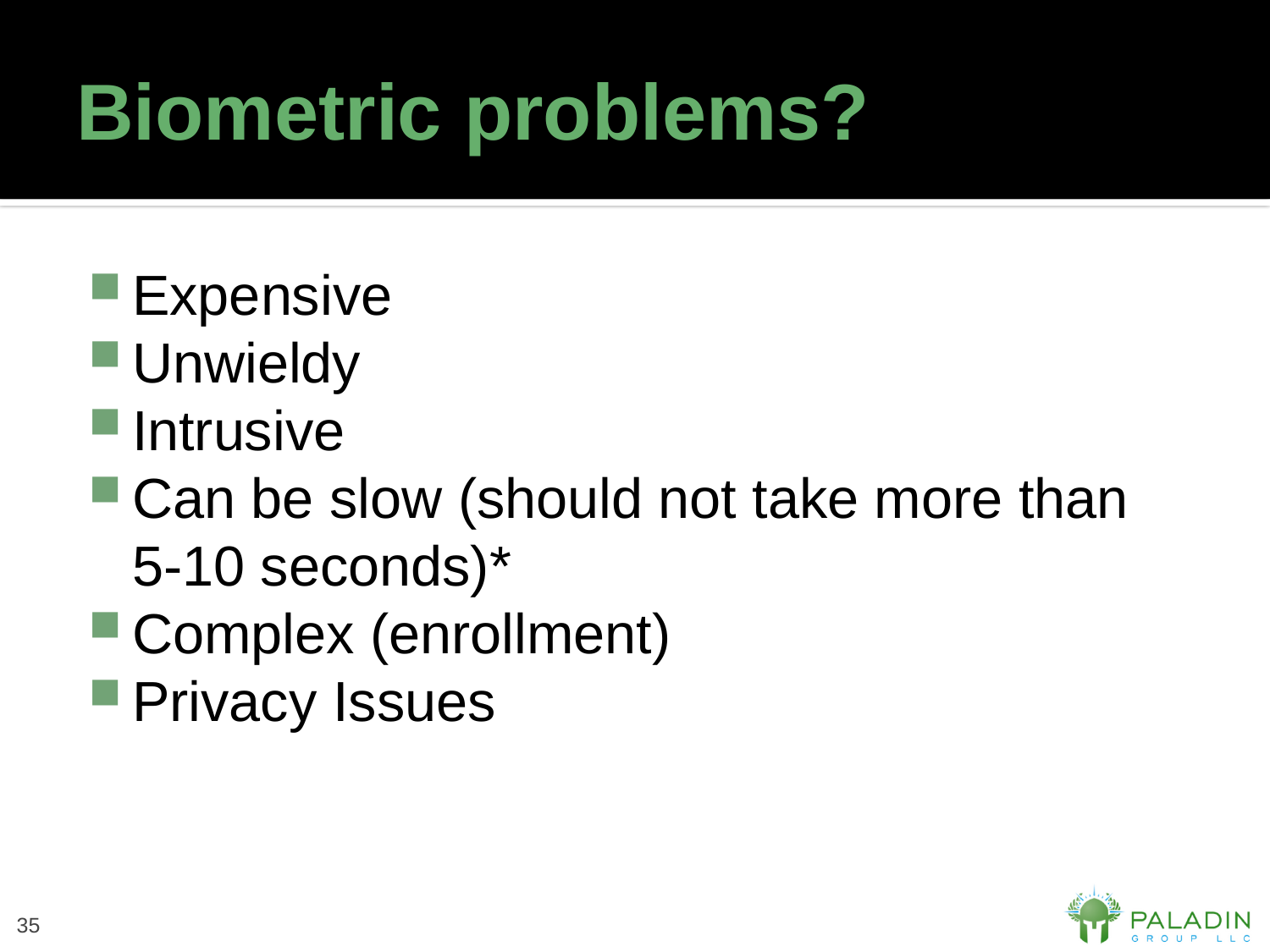

# Biometric problems?
Expensive
Unwieldy
Intrusive
Can be slow (should not take more than 5-10 seconds)*
Complex (enrollment)
Privacy Issues